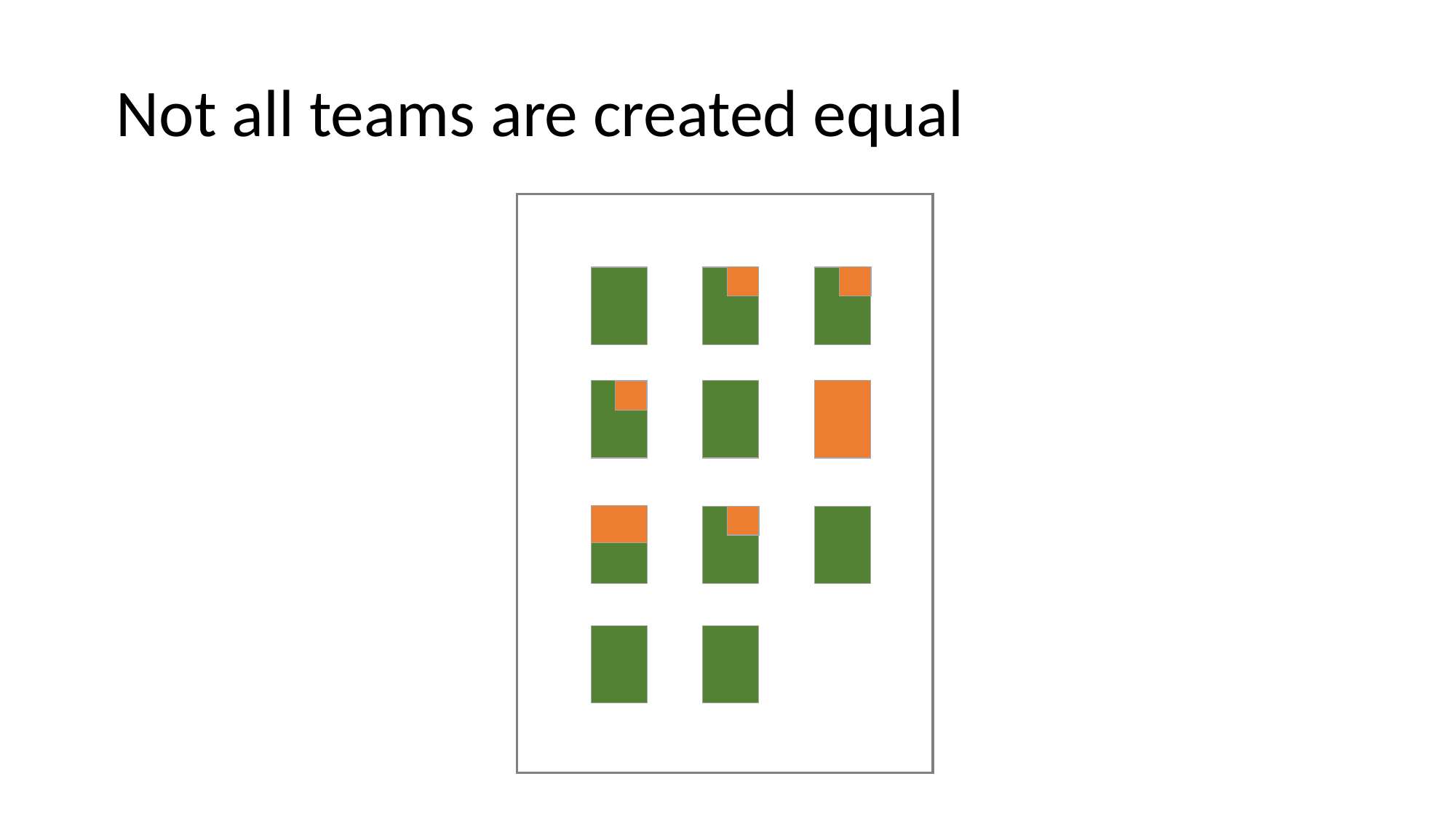

# Not all teams are created equal